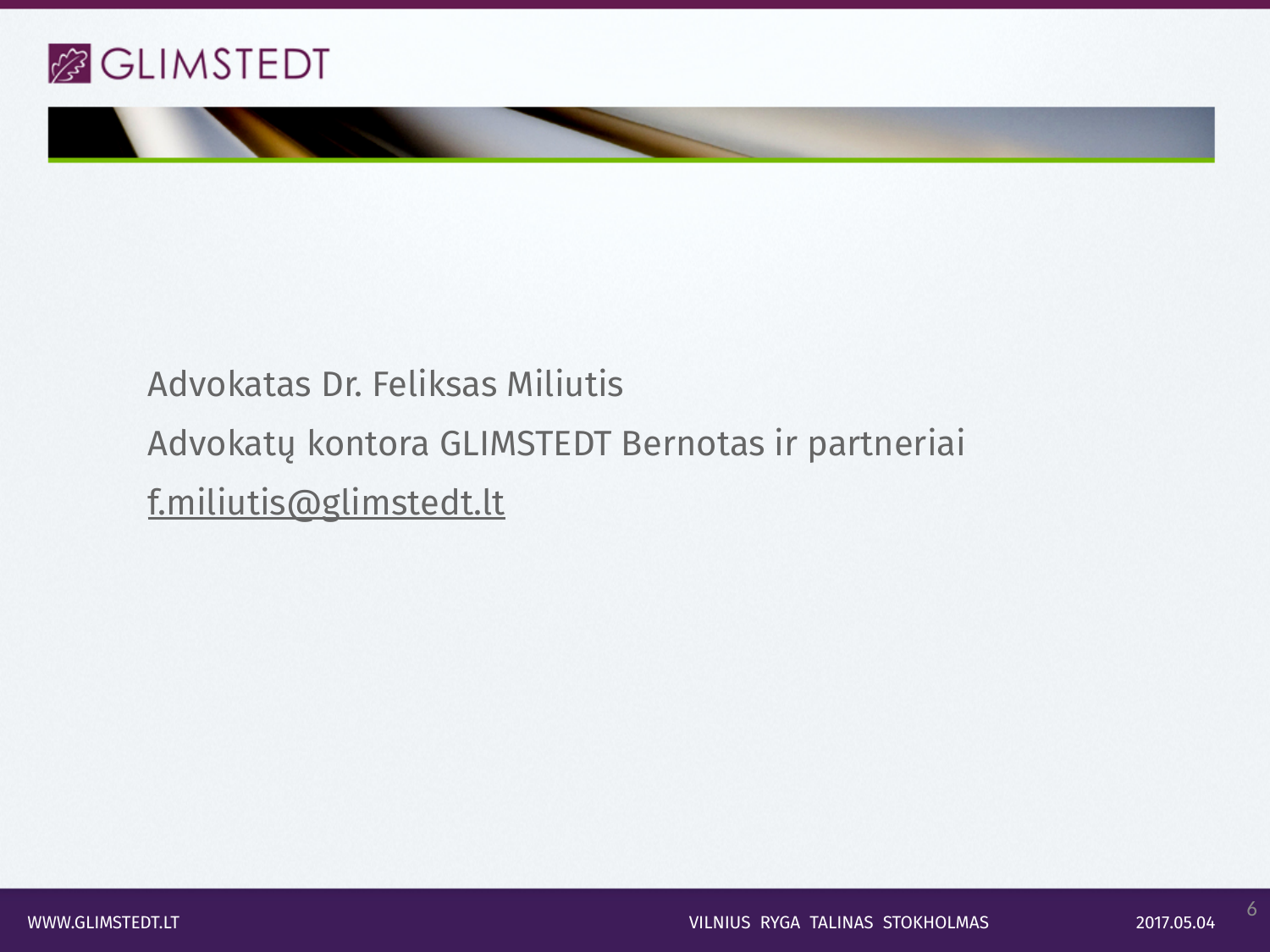

Advokatas Dr. Feliksas Miliutis
Advokatų kontora GLIMSTEDT Bernotas ir partneriai
f.miliutis@glimstedt.lt
6